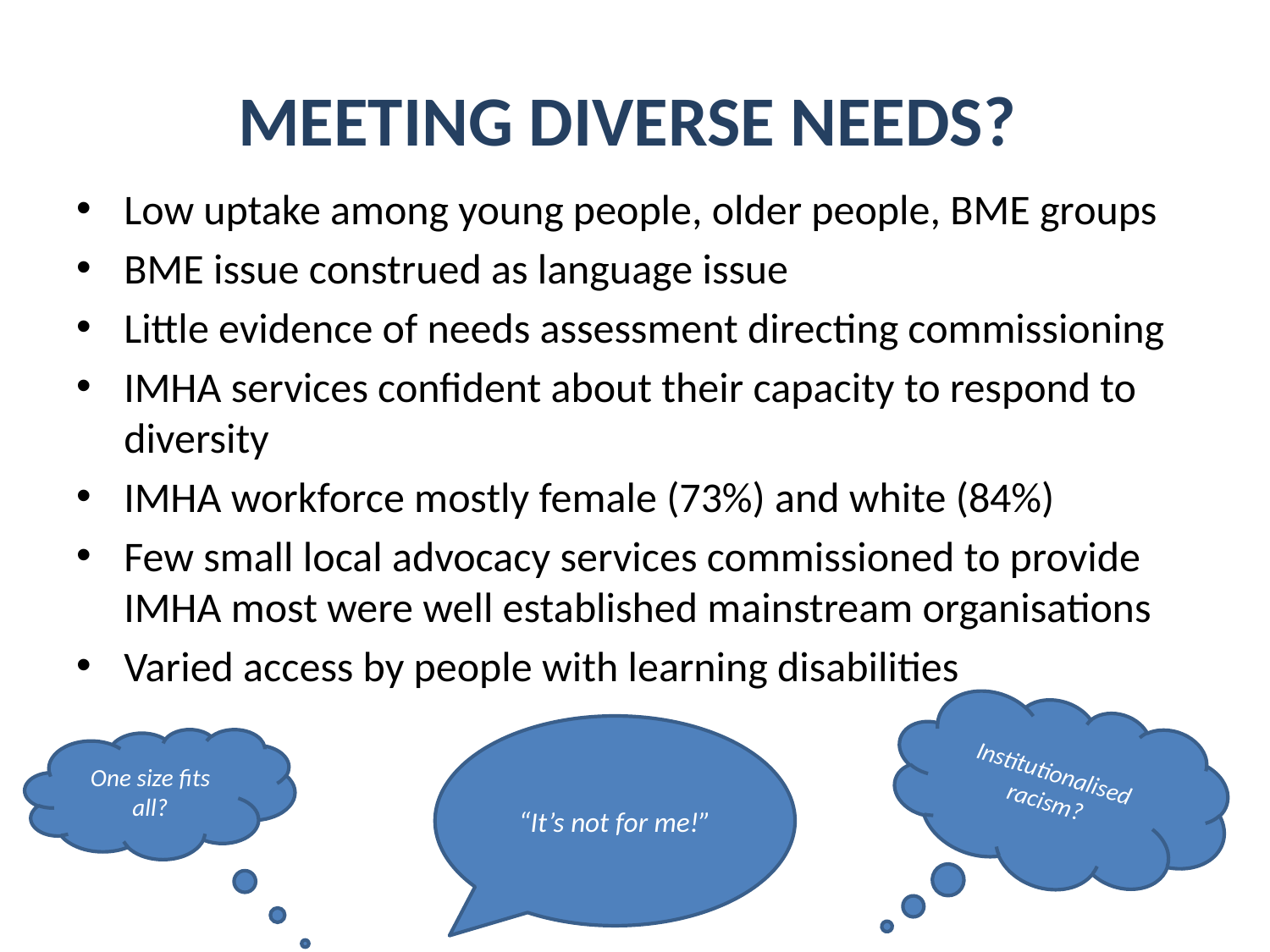

# Meeting Diverse Needs?
Low uptake among young people, older people, BME groups
BME issue construed as language issue
Little evidence of needs assessment directing commissioning
IMHA services confident about their capacity to respond to diversity
IMHA workforce mostly female (73%) and white (84%)
Few small local advocacy services commissioned to provide IMHA most were well established mainstream organisations
Varied access by people with learning disabilities

Institutionalised racism?
“It’s not for me!”
One size fits all?